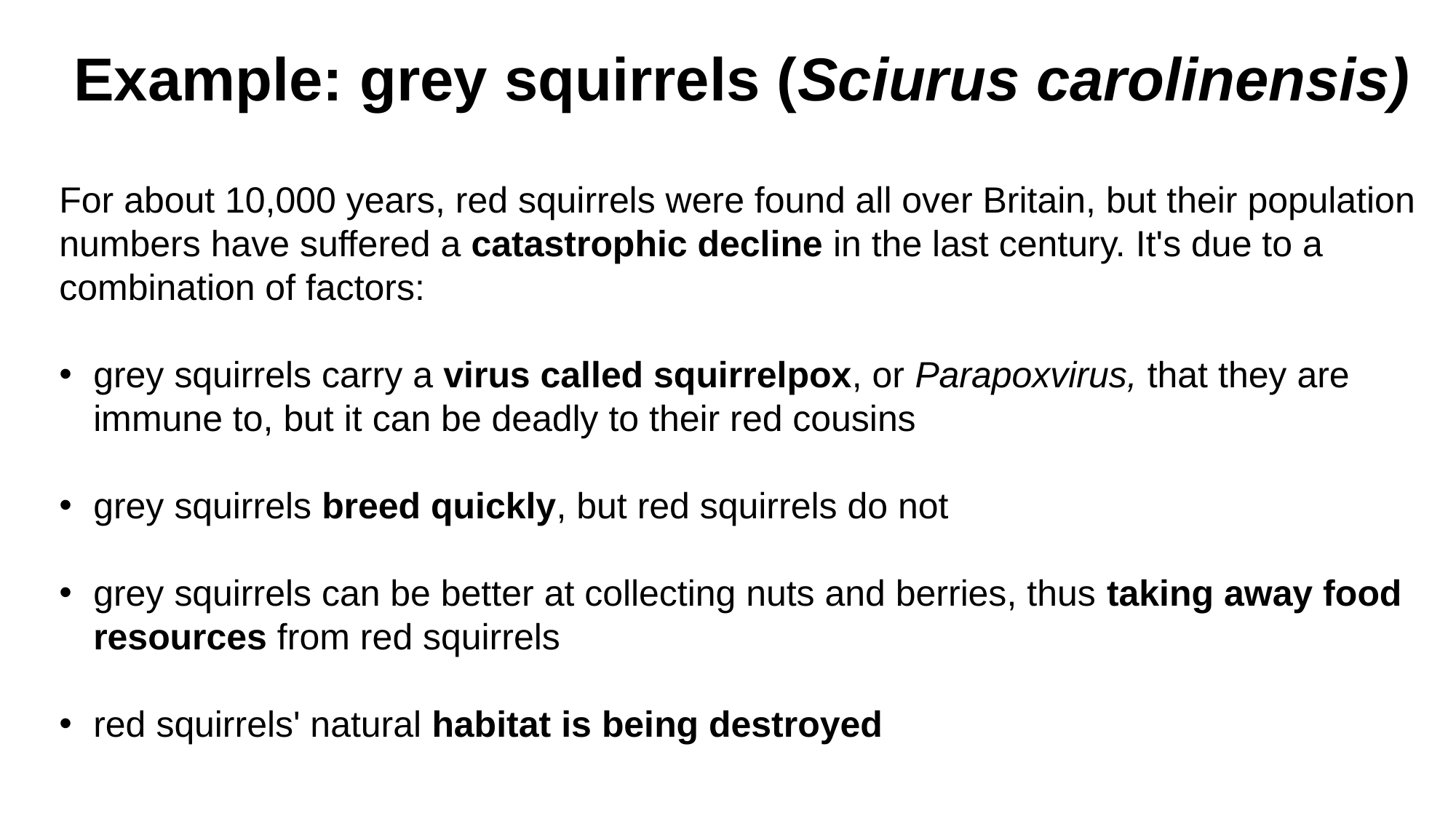

Example: grey squirrels (Sciurus carolinensis)

For about 10,000 years, red squirrels were found all over Britain, but their population numbers have suffered a catastrophic decline in the last century. It's due to a combination of factors:

grey squirrels carry a virus called squirrelpox, or Parapoxvirus, that they are immune to, but it can be deadly to their red cousins

grey squirrels breed quickly, but red squirrels do not

grey squirrels can be better at collecting nuts and berries, thus taking away food resources from red squirrels

red squirrels' natural habitat is being destroyed